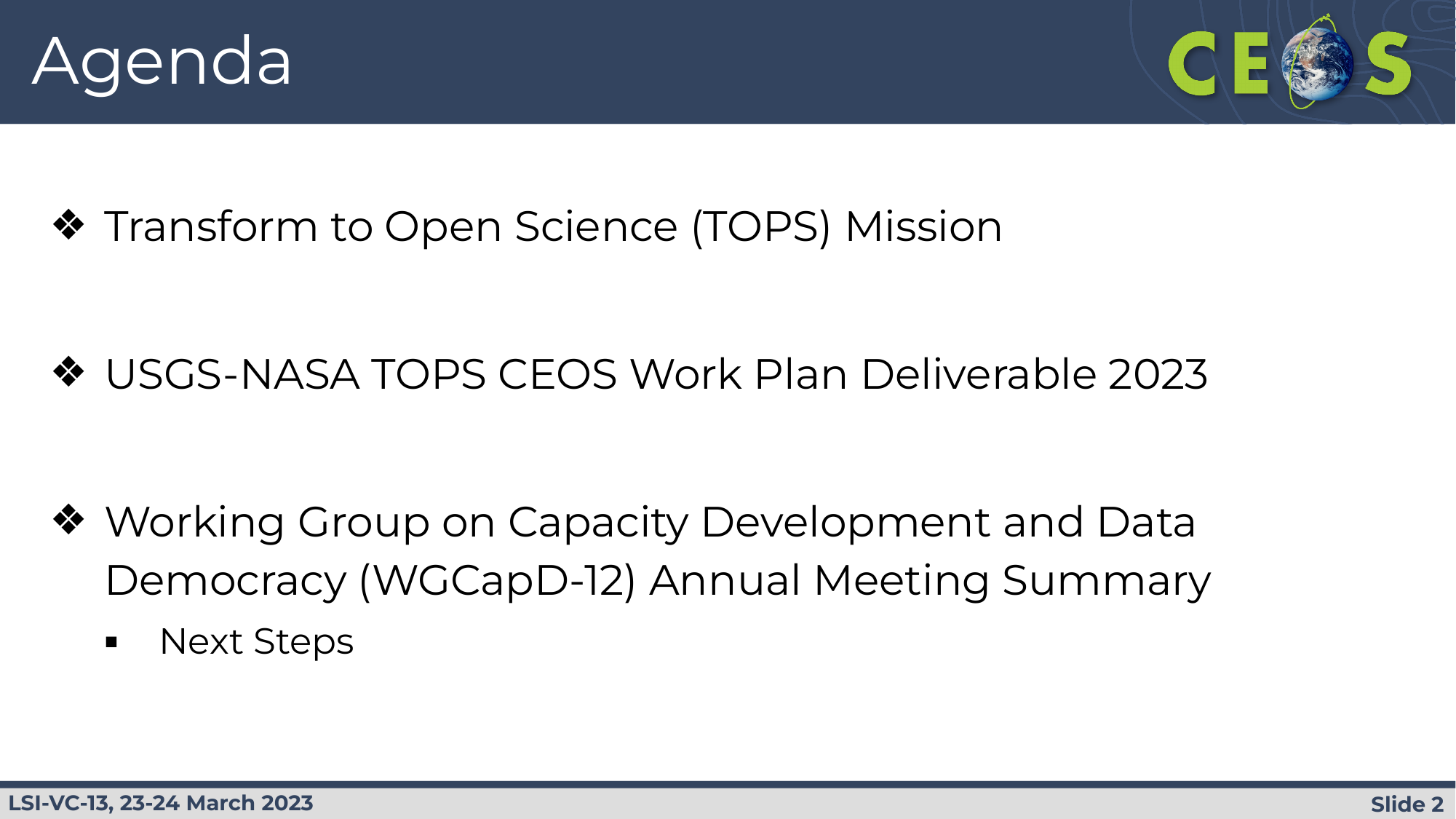

# Agenda
Transform to Open Science (TOPS) Mission

USGS-NASA TOPS CEOS Work Plan Deliverable 2023

Working Group on Capacity Development and Data Democracy (WGCapD-12) Annual Meeting Summary
Next Steps